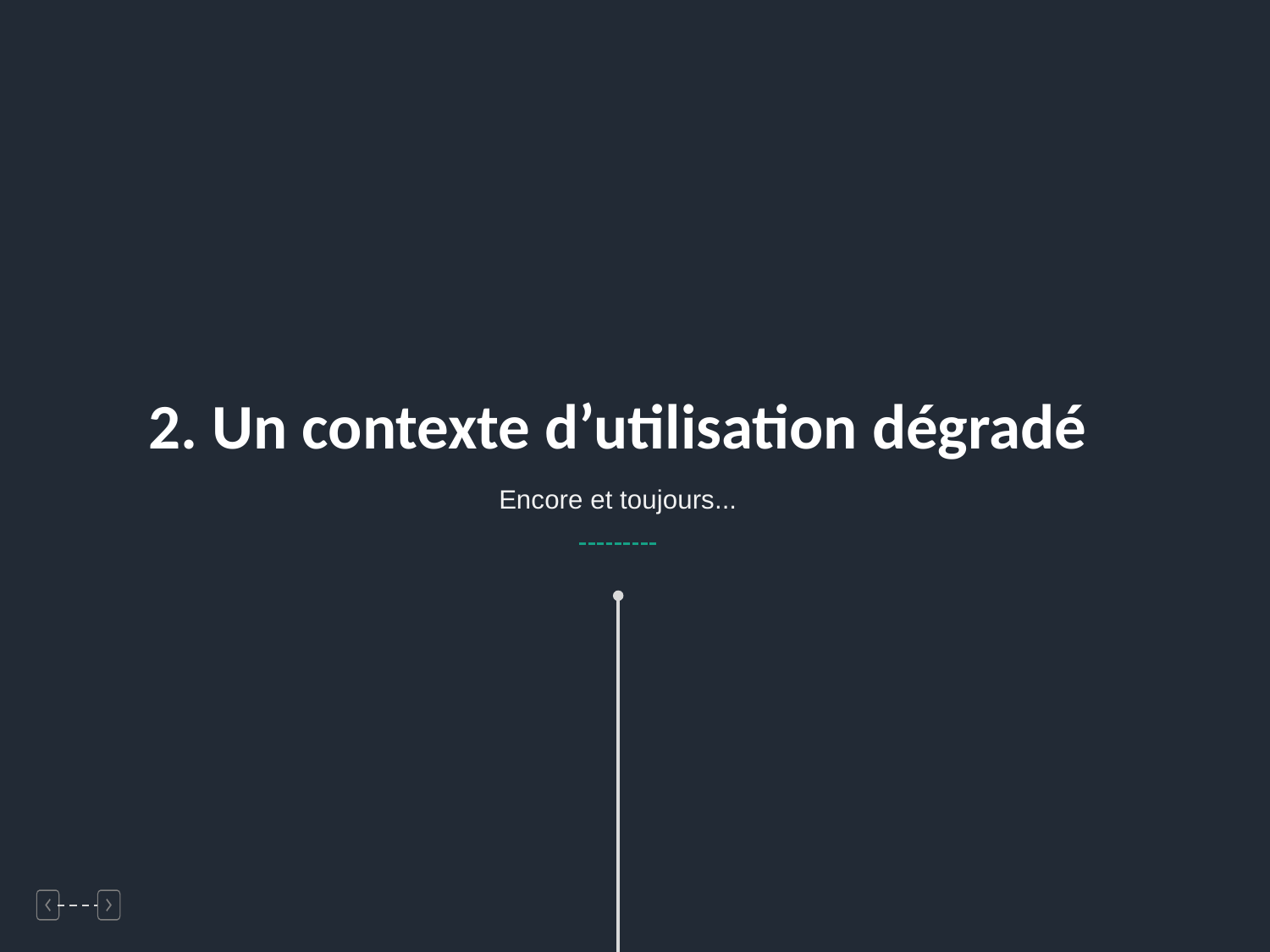

2. Un contexte d’utilisation dégradé
Encore et toujours...